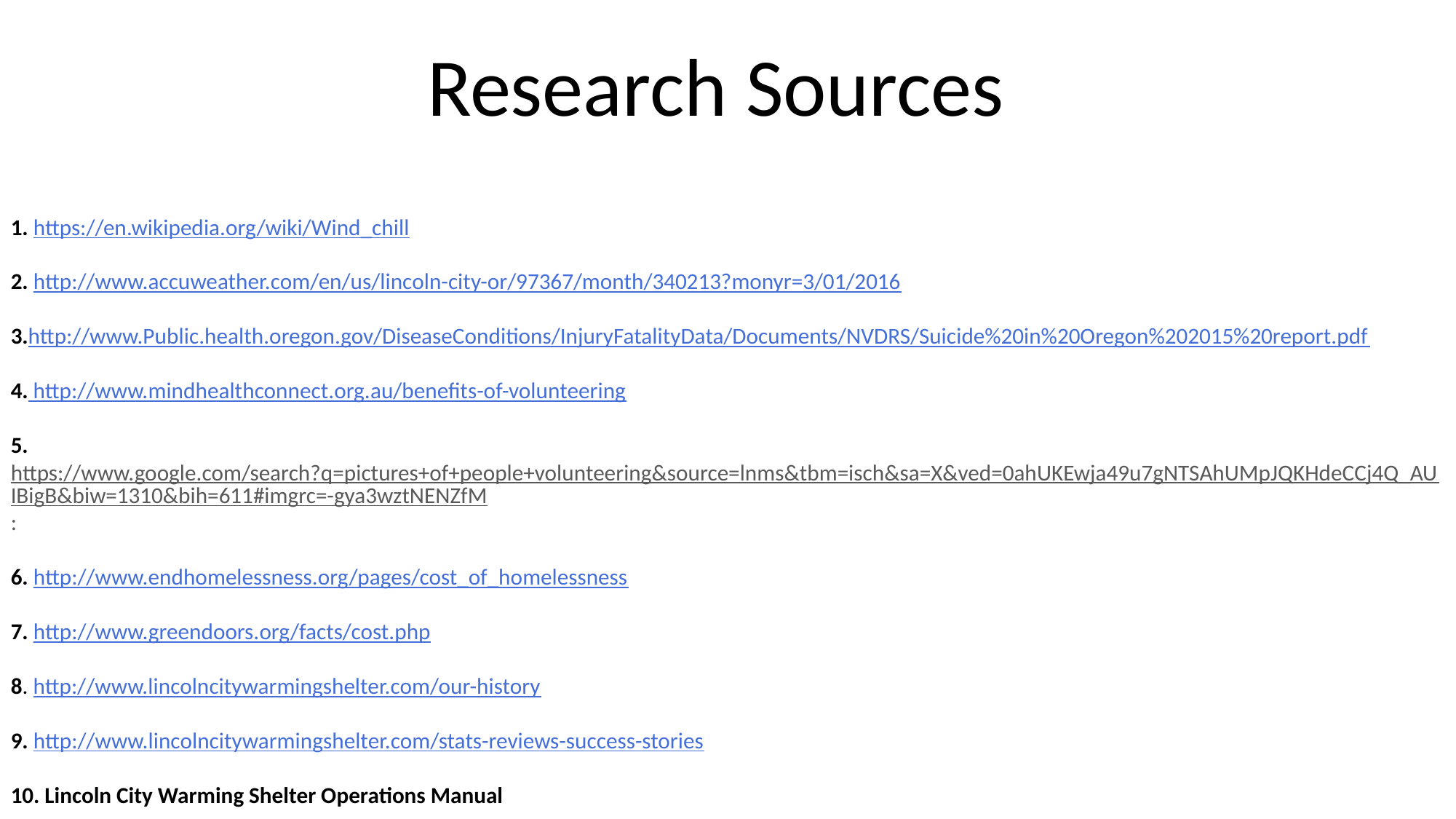

Research Sources
1. https://en.wikipedia.org/wiki/Wind_chill

2. http://www.accuweather.com/en/us/lincoln-city-or/97367/month/340213?monyr=3/01/2016

3.http://www.Public.health.oregon.gov/DiseaseConditions/InjuryFatalityData/Documents/NVDRS/Suicide%20in%20Oregon%202015%20report.pdf

4. http://www.mindhealthconnect.org.au/benefits-of-volunteering

5.https://www.google.com/search?q=pictures+of+people+volunteering&source=lnms&tbm=isch&sa=X&ved=0ahUKEwja49u7gNTSAhUMpJQKHdeCCj4Q_AUIBigB&biw=1310&bih=611#imgrc=-gya3wztNENZfM:

6. http://www.endhomelessness.org/pages/cost_of_homelessness

7. http://www.greendoors.org/facts/cost.php

8. http://www.lincolncitywarmingshelter.com/our-history

9. http://www.lincolncitywarmingshelter.com/stats-reviews-success-stories

10. Lincoln City Warming Shelter Operations Manual